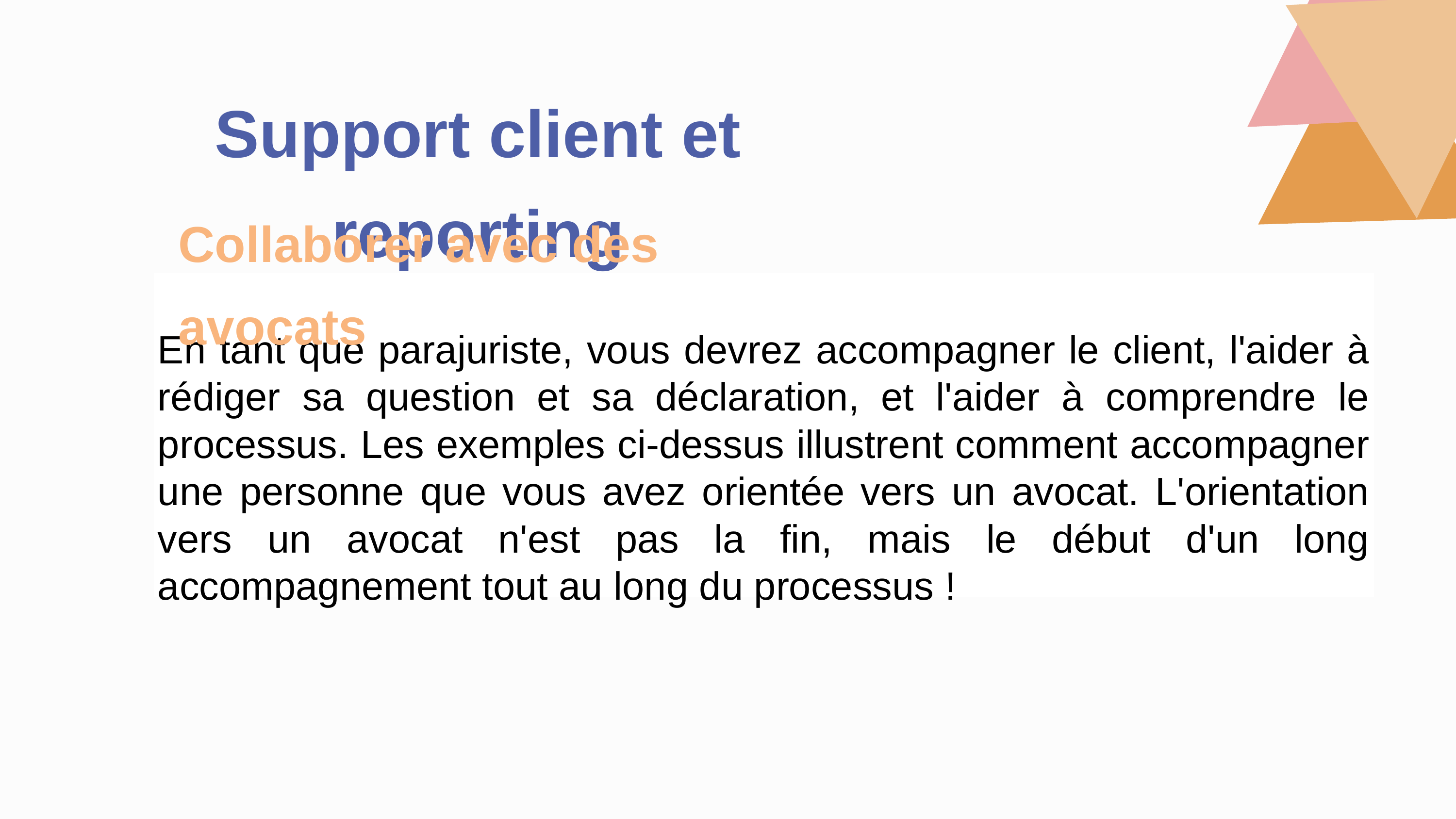

Support client et reporting

Collaborer avec des avocats

En tant que parajuriste, vous devrez accompagner le client, l'aider à rédiger sa question et sa déclaration, et l'aider à comprendre le processus. Les exemples ci-dessus illustrent comment accompagner une personne que vous avez orientée vers un avocat. L'orientation vers un avocat n'est pas la fin, mais le début d'un long accompagnement tout au long du processus !